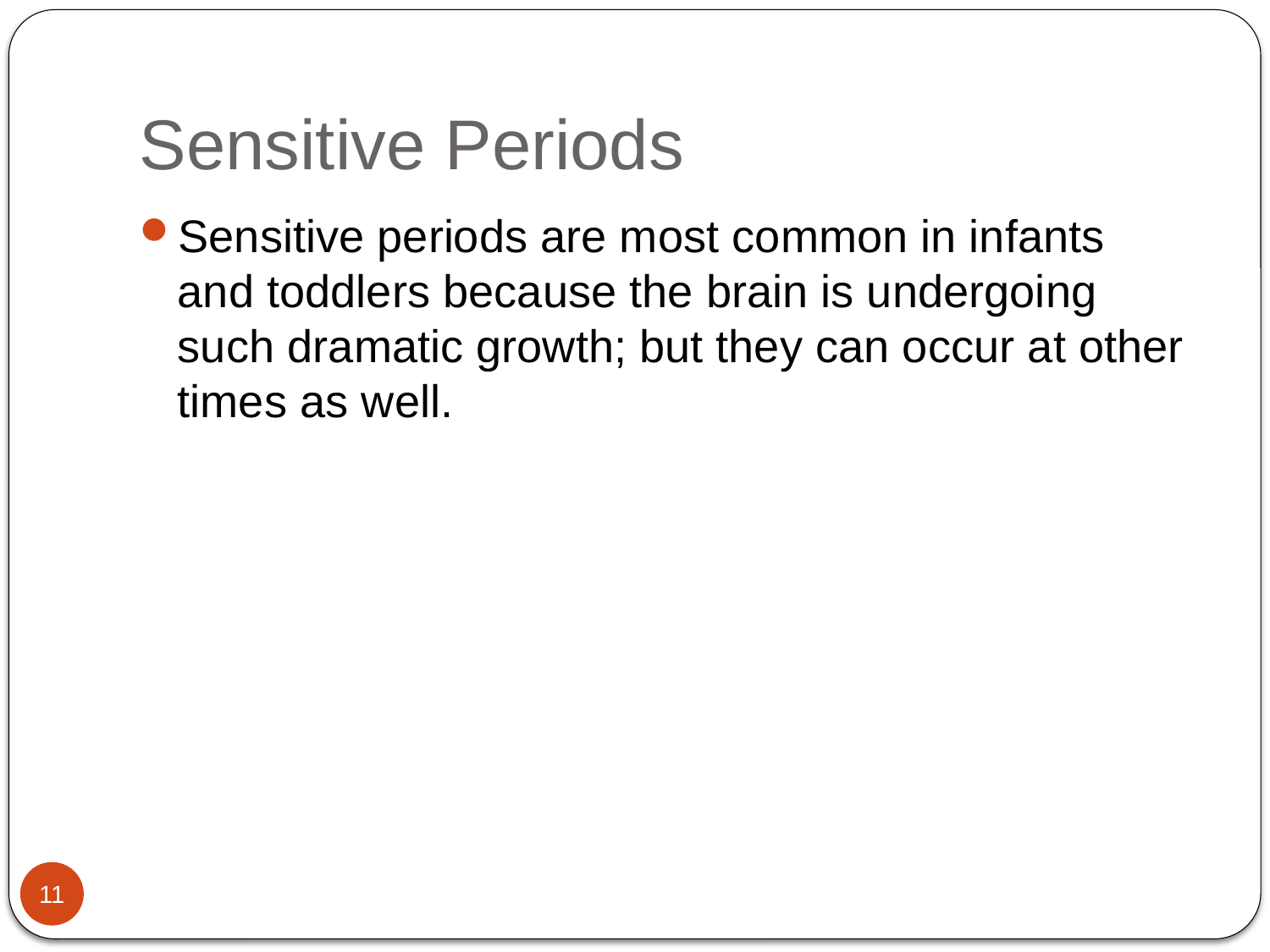

# Sensitive Periods
Sensitive periods are most common in infants and toddlers because the brain is undergoing such dramatic growth; but they can occur at other times as well.
11